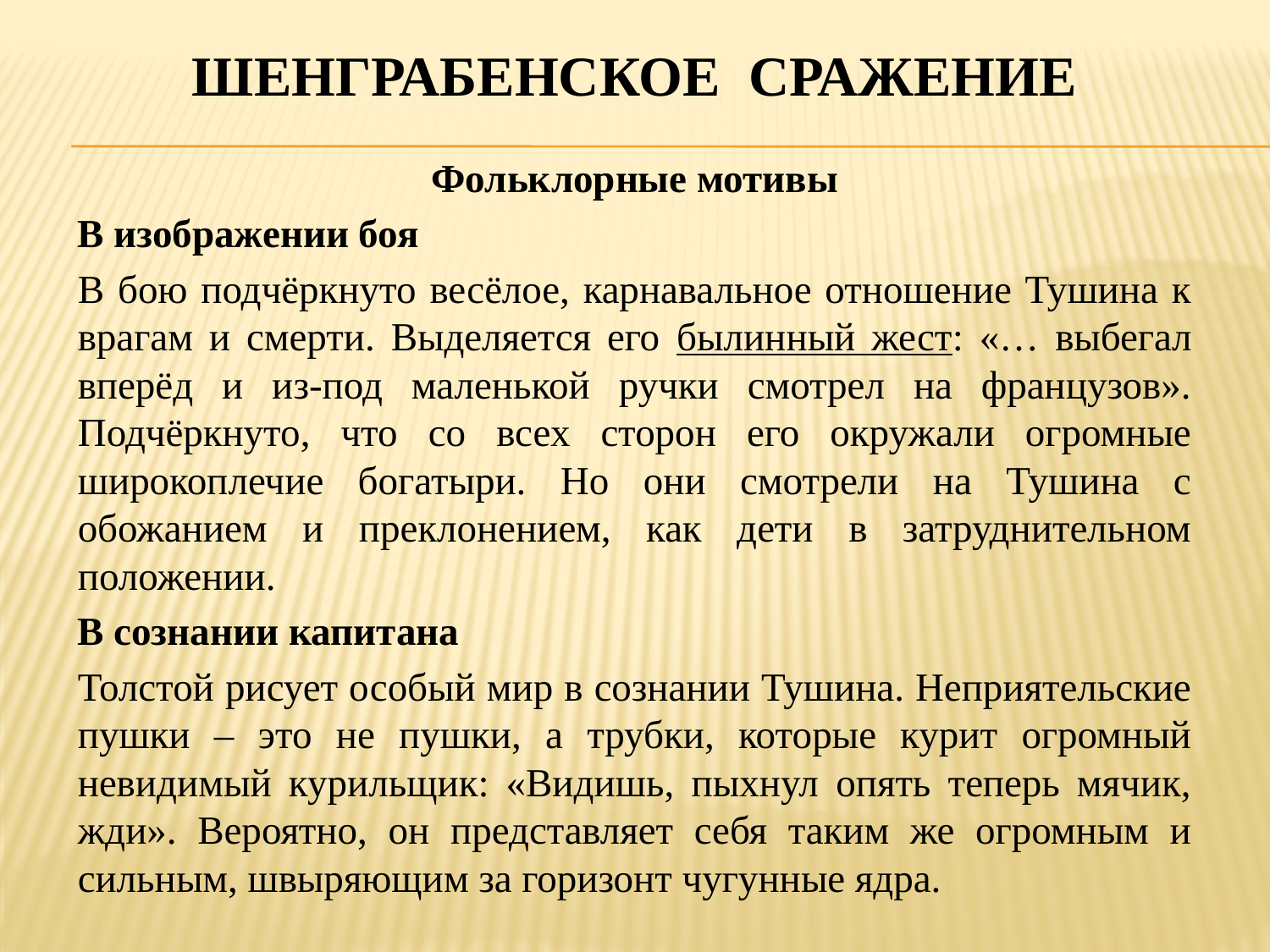

# Шенграбенское  сражение
Фольклорные мотивы
В изображении боя
В бою подчёркнуто весёлое, карнавальное отношение Тушина к врагам и смерти. Выделяется его былинный жест: «… выбегал вперёд и из-под маленькой ручки смотрел на французов». Подчёркнуто, что со всех сторон его окружали огромные широкоплечие богатыри. Но они смотрели на Тушина с обожанием и преклонением, как дети в затруднительном положении.
В сознании капитана
Толстой рисует особый мир в сознании Тушина. Неприятельские пушки – это не пушки, а трубки, которые курит огромный невидимый курильщик: «Видишь, пыхнул опять теперь мячик, жди». Вероятно, он представляет себя таким же огромным и сильным, швыряющим за горизонт чугунные ядра.